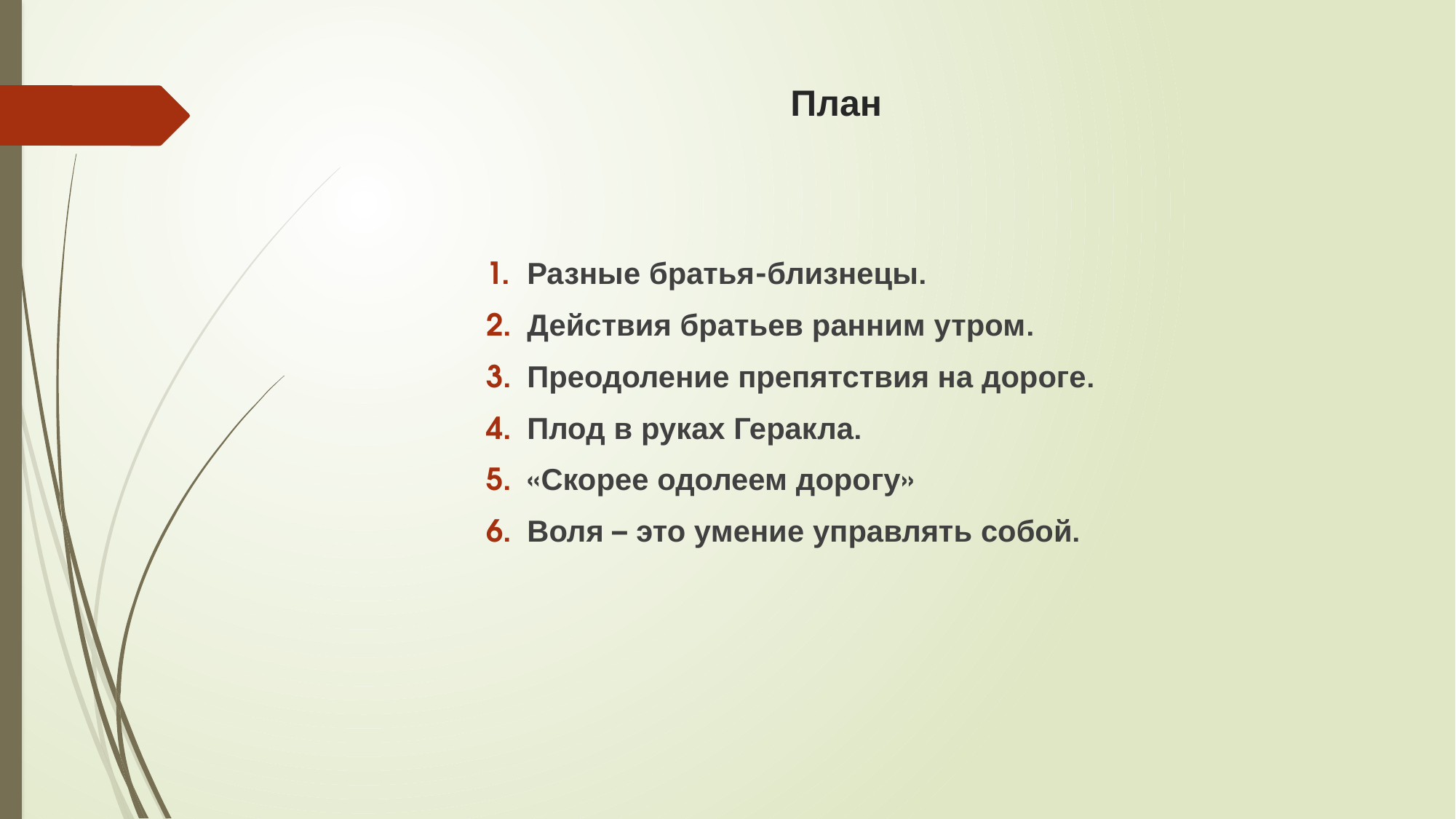

# План
Разные братья-близнецы.
Действия братьев ранним утром.
Преодоление препятствия на дороге.
Плод в руках Геракла.
«Скорее одолеем дорогу»
Воля – это умение управлять собой.